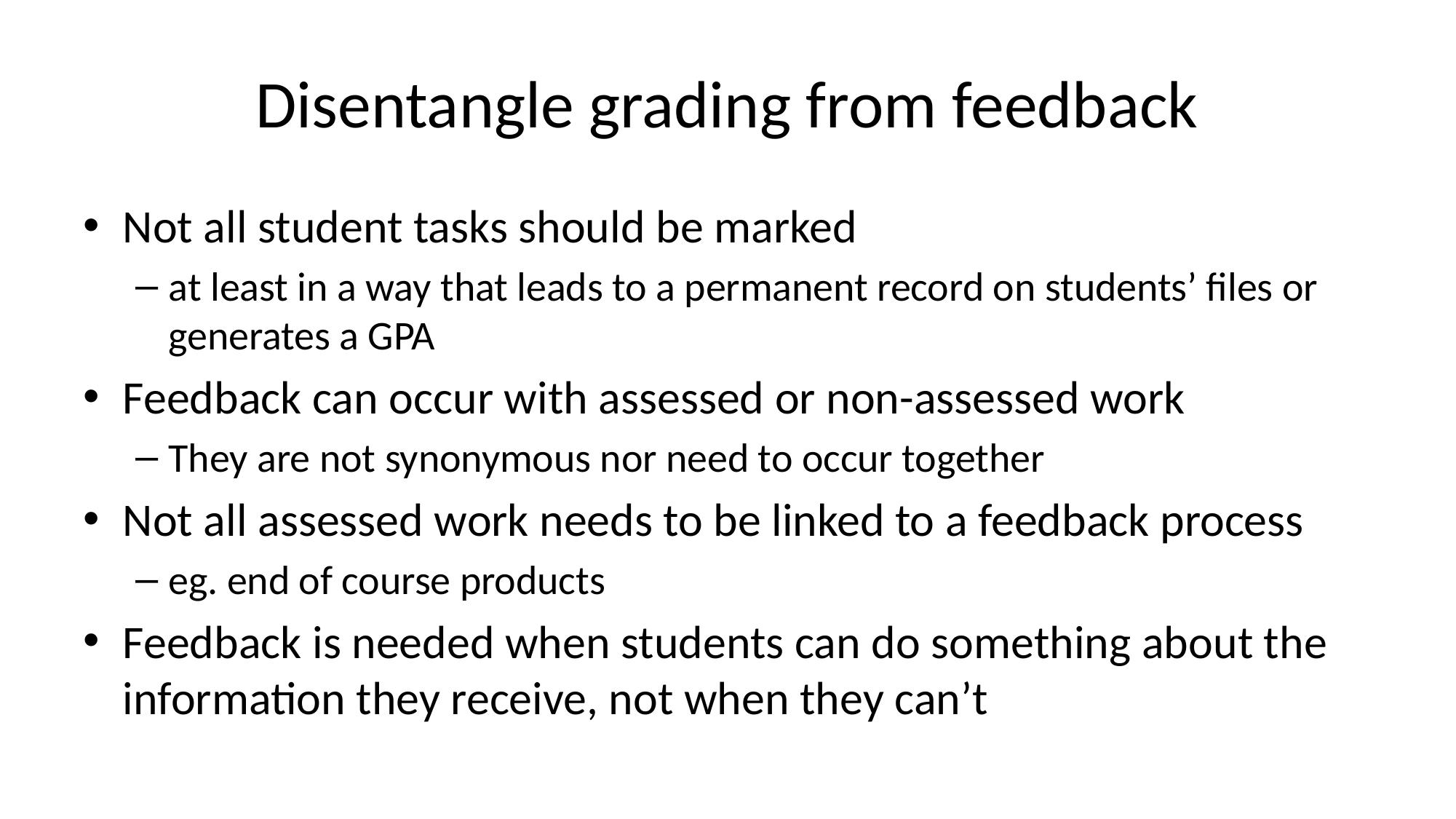

# Disentangle grading from feedback
Not all student tasks should be marked
at least in a way that leads to a permanent record on students’ files or generates a GPA
Feedback can occur with assessed or non-assessed work
They are not synonymous nor need to occur together
Not all assessed work needs to be linked to a feedback process
eg. end of course products
Feedback is needed when students can do something about the information they receive, not when they can’t